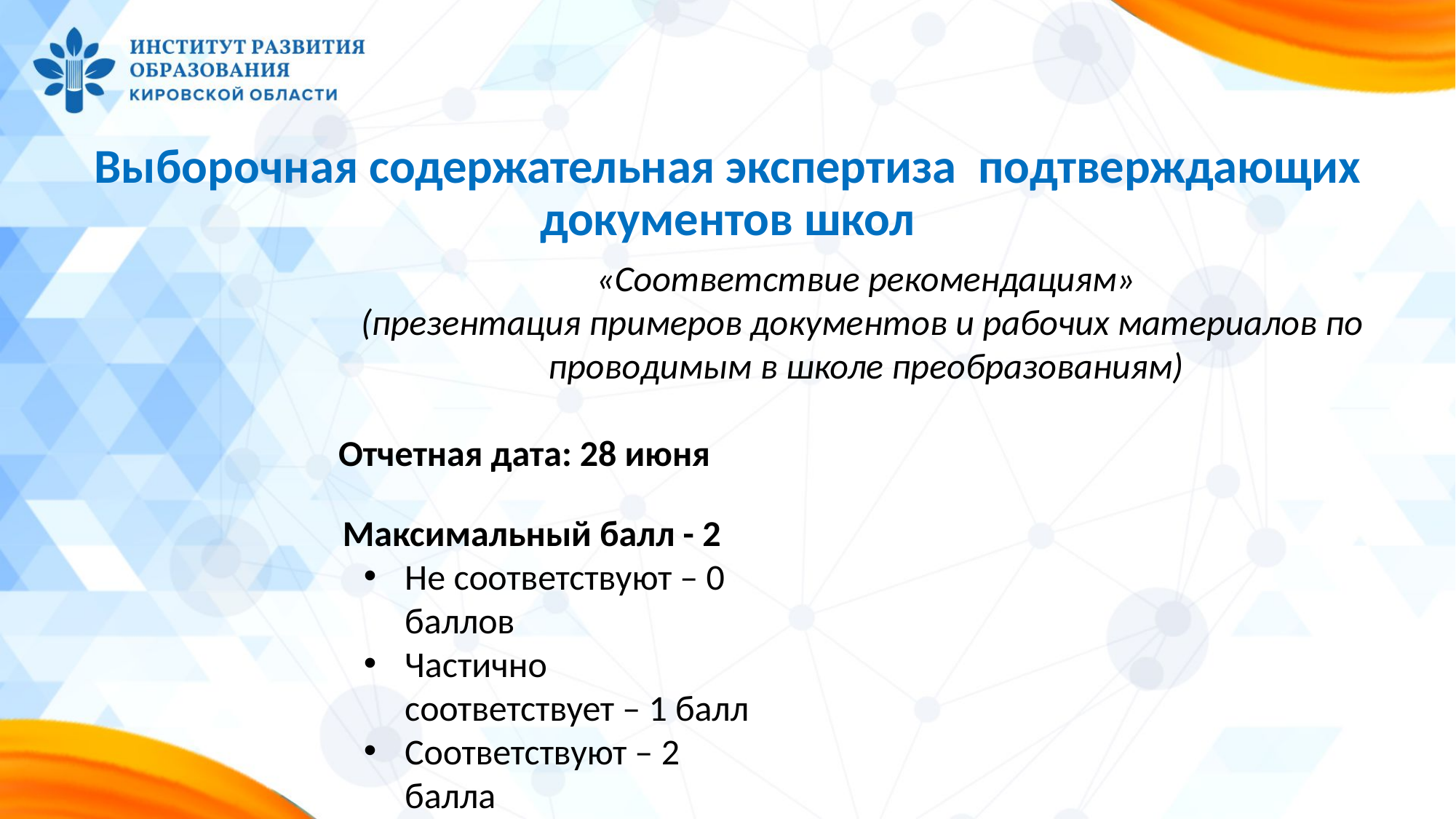

# Выборочная содержательная экспертиза  подтверждающих документов школ
«Соответствие рекомендациям»
(презентация примеров документов и рабочих материалов по  проводимым в школе преобразованиям)
Отчетная дата: 28 июня  Максимальный балл - 2
Не соответствуют – 0 баллов
Частично соответствует – 1 балл
Соответствуют – 2 балла